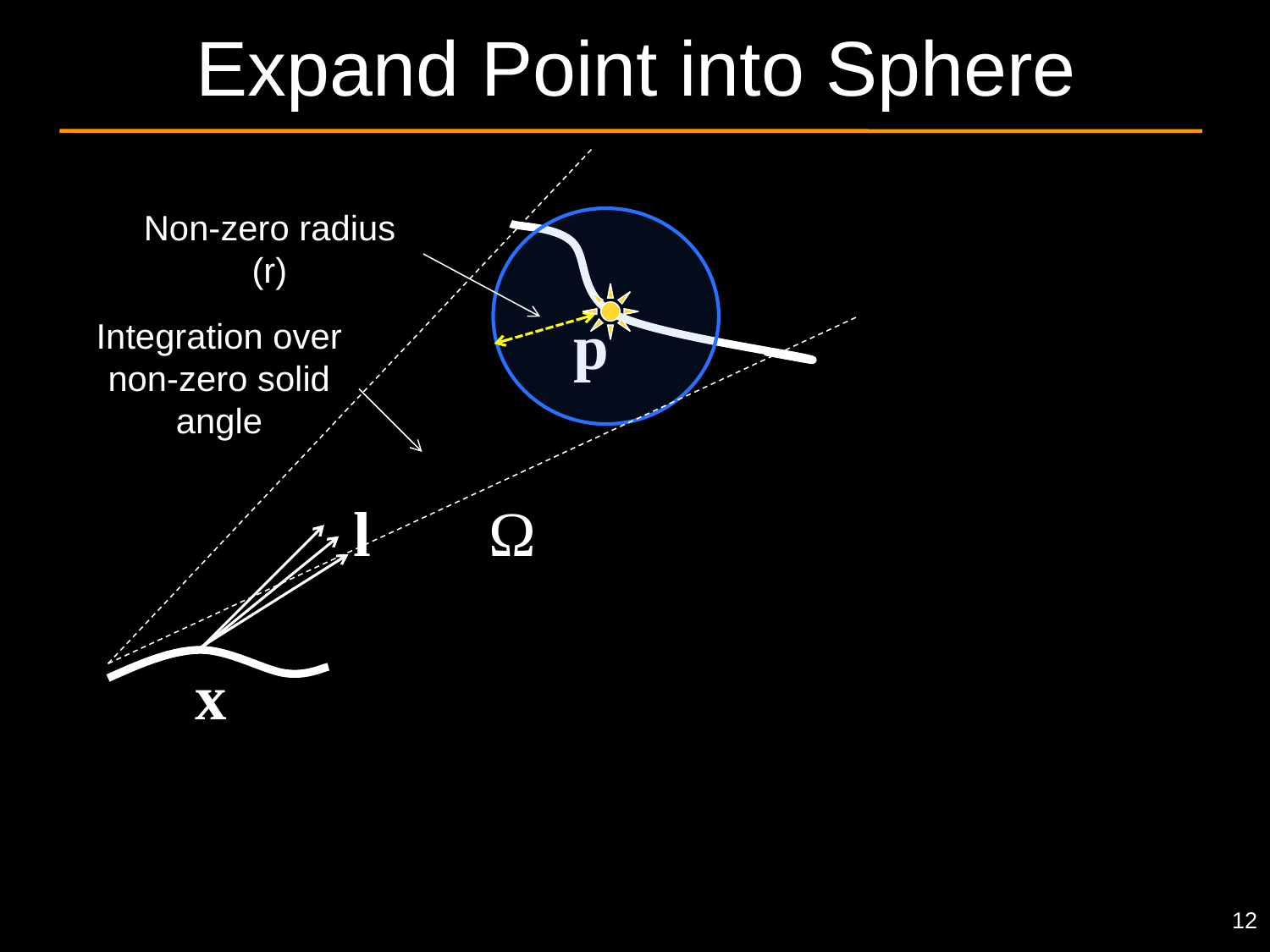

# Expand Point into Sphere
Integration over
non-zero solid angle
Ω
Non-zero radius (r)

p

l

x
12